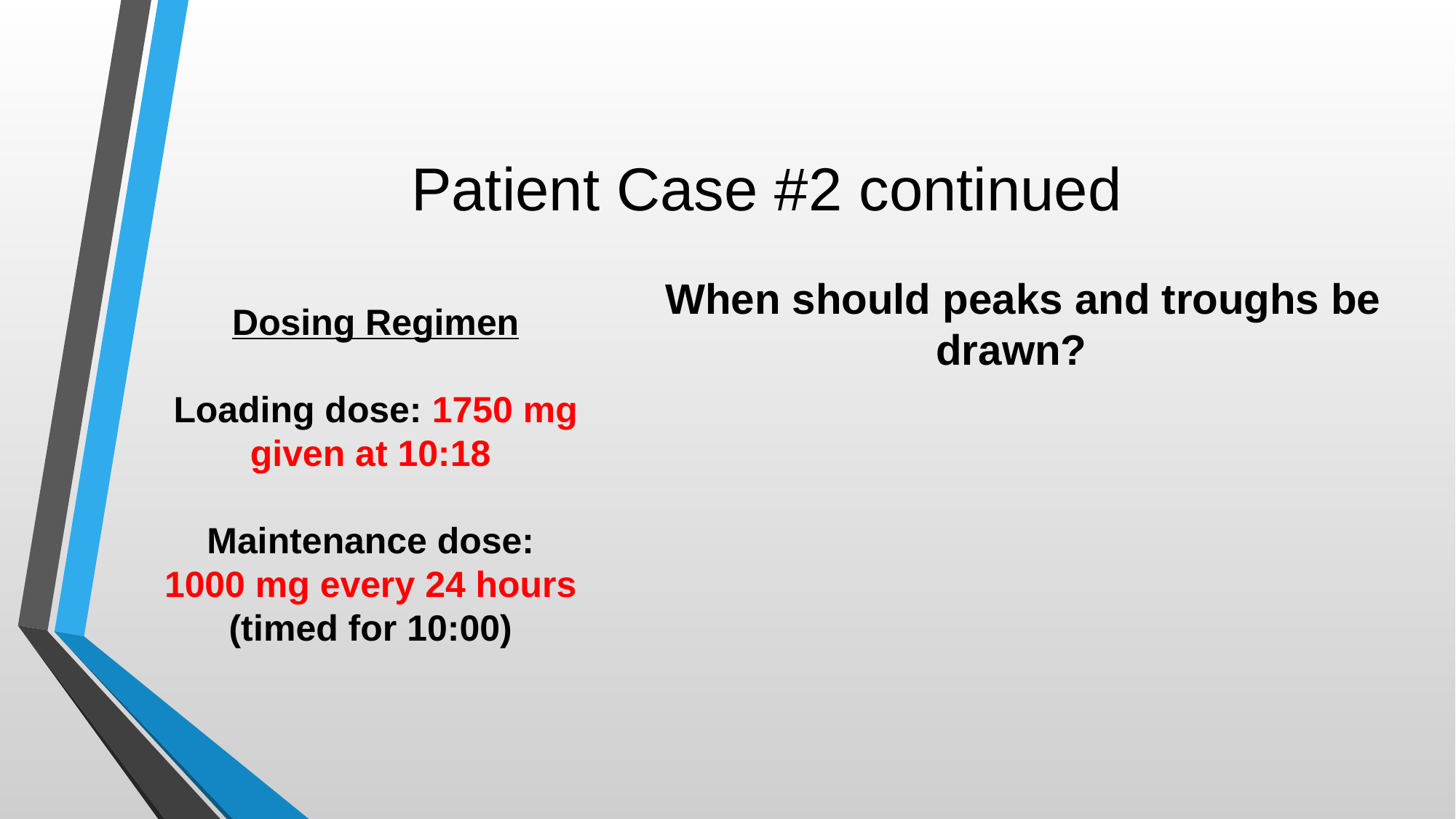

# Patient Case #2 continued
When should peaks and troughs be drawn?
Dosing Regimen

Loading dose: 1750 mg
given at 10:18

Maintenance dose:
1000 mg every 24 hours
(timed for 10:00)